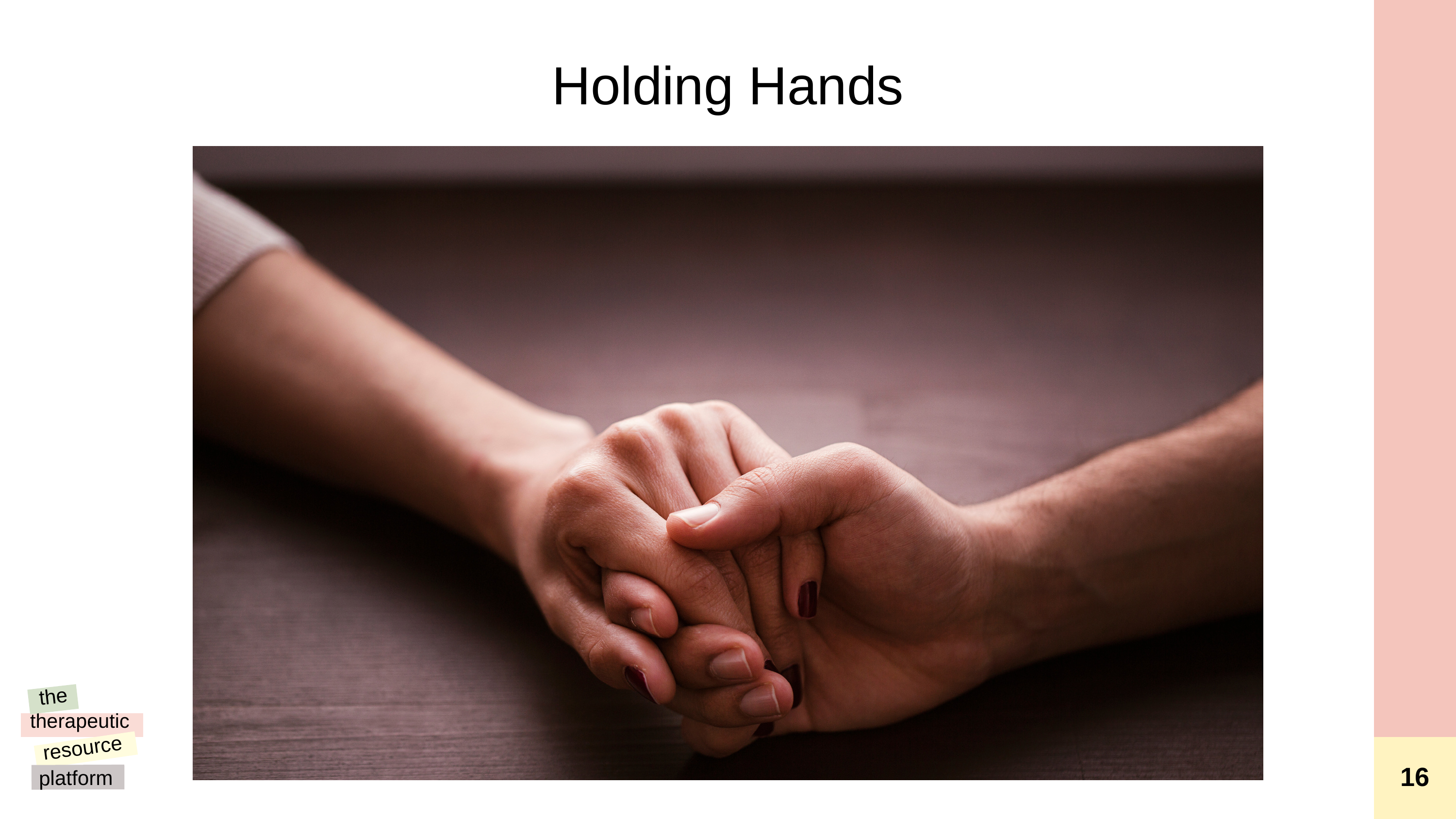

Holding Hands

the
therapeutic

resource
platform

@reallygreatsite

16